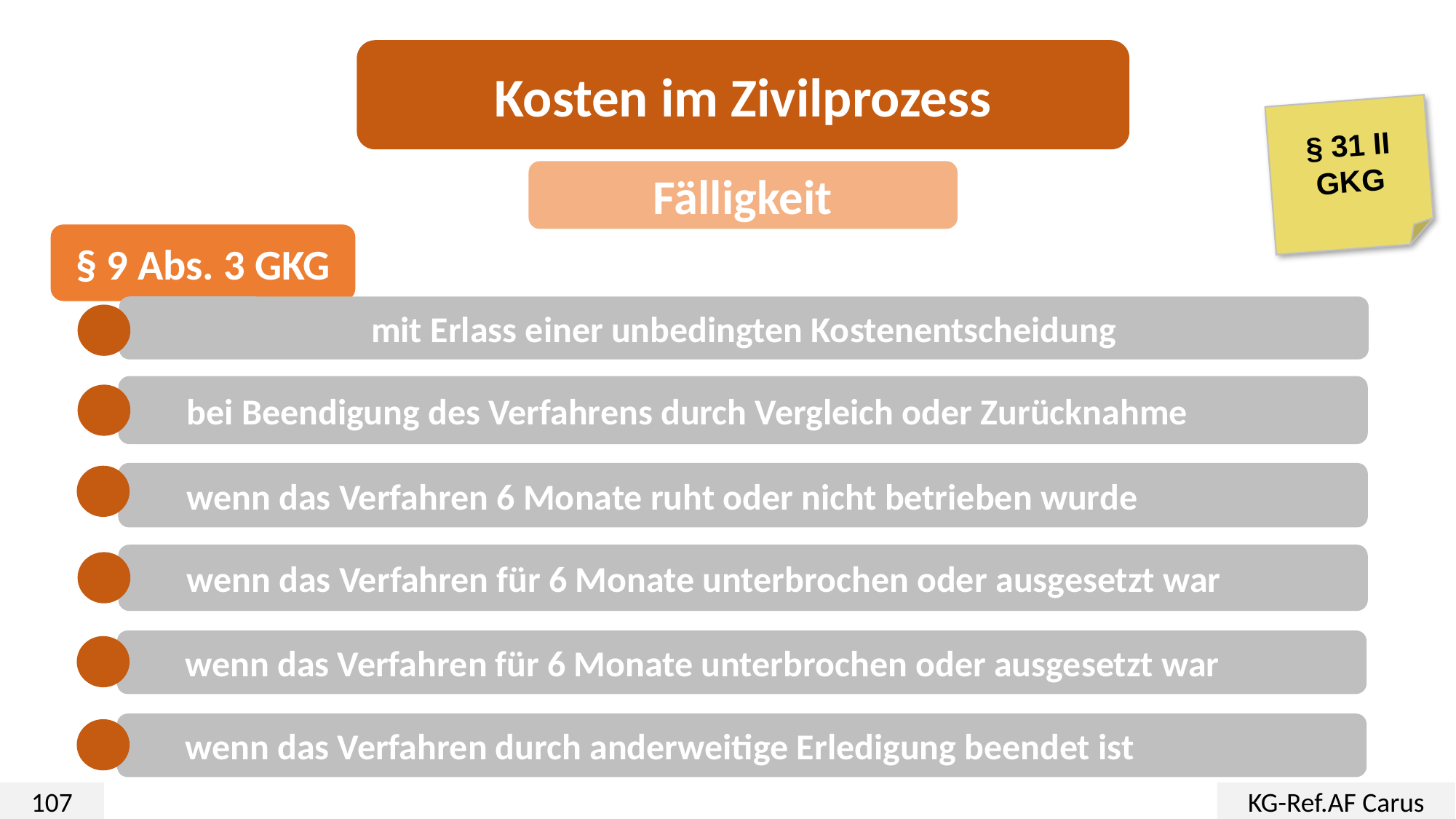

Kosten im Zivilprozess
§ 31 II
GKG
Fälligkeit
§ 9 Abs. 3 GKG
mit Erlass einer unbedingten Kostenentscheidung

bei Beendigung des Verfahrens durch Vergleich oder Zurücknahme

wenn das Verfahren 6 Monate ruht oder nicht betrieben wurde

wenn das Verfahren für 6 Monate unterbrochen oder ausgesetzt war

wenn das Verfahren für 6 Monate unterbrochen oder ausgesetzt war

wenn das Verfahren durch anderweitige Erledigung beendet ist

107
KG-Ref.AF Carus